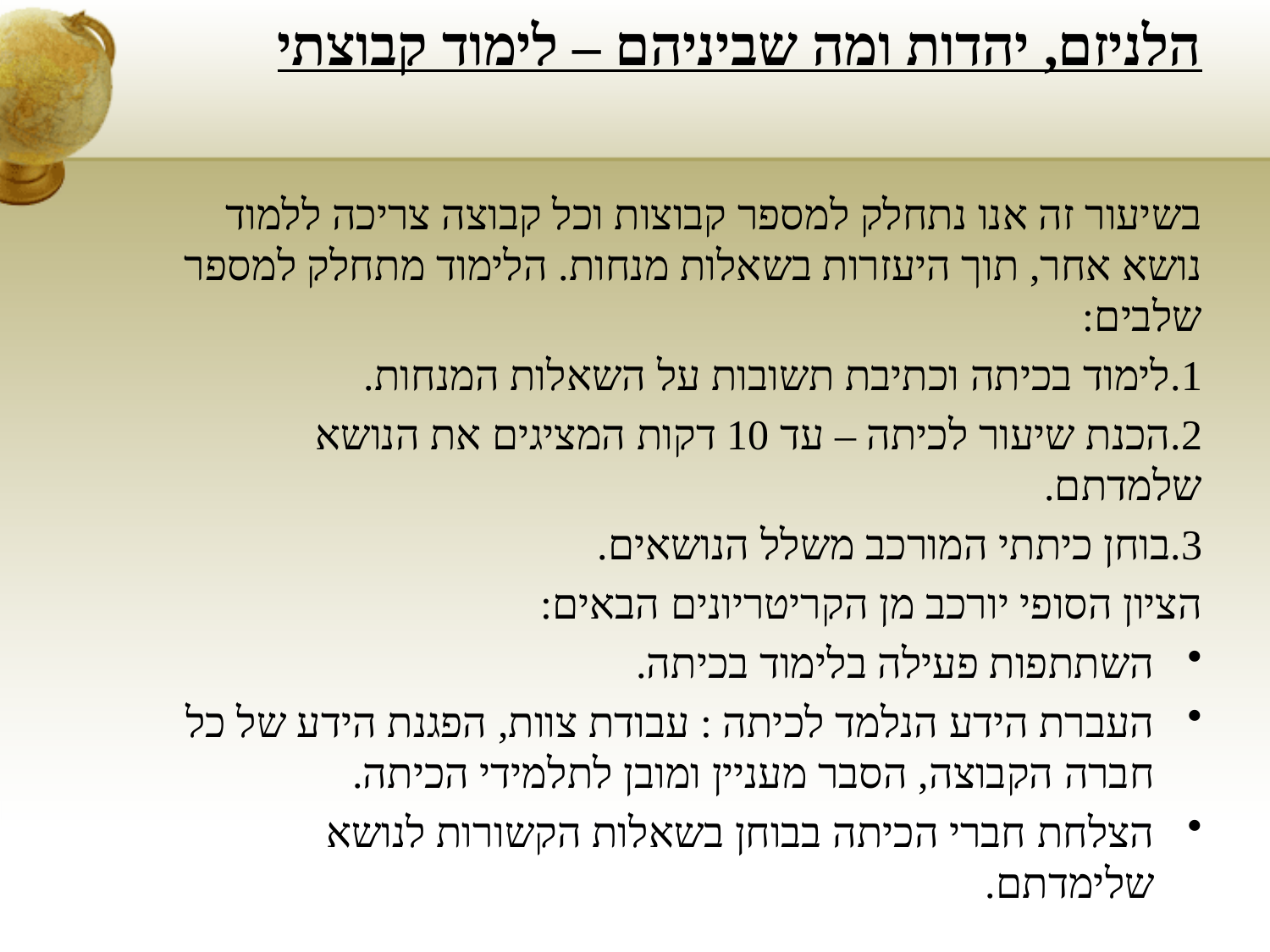

# הלניזם, יהדות ומה שביניהם – לימוד קבוצתי
בשיעור זה אנו נתחלק למספר קבוצות וכל קבוצה צריכה ללמוד נושא אחר, תוך היעזרות בשאלות מנחות. הלימוד מתחלק למספר שלבים:
1.לימוד בכיתה וכתיבת תשובות על השאלות המנחות.
2.הכנת שיעור לכיתה – עד 10 דקות המציגים את הנושא שלמדתם.
3.בוחן כיתתי המורכב משלל הנושאים.
הציון הסופי יורכב מן הקריטריונים הבאים:
השתתפות פעילה בלימוד בכיתה.
העברת הידע הנלמד לכיתה : עבודת צוות, הפגנת הידע של כל חברה הקבוצה, הסבר מעניין ומובן לתלמידי הכיתה.
הצלחת חברי הכיתה בבוחן בשאלות הקשורות לנושא שלימדתם.